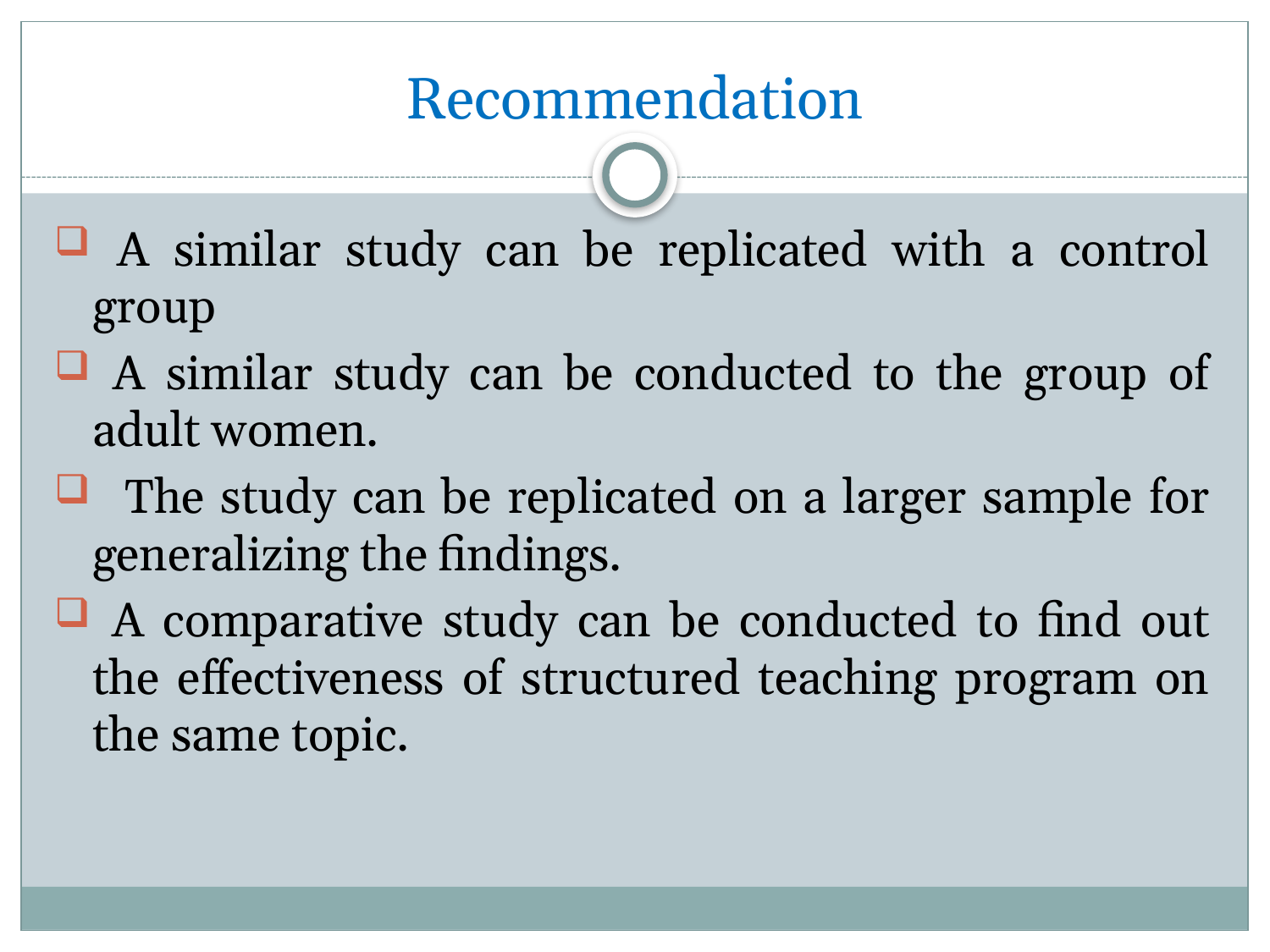

# Recommendation
 A similar study can be replicated with a control group
 A similar study can be conducted to the group of adult women.
  The study can be replicated on a larger sample for generalizing the findings.
 A comparative study can be conducted to find out the effectiveness of structured teaching program on the same topic.